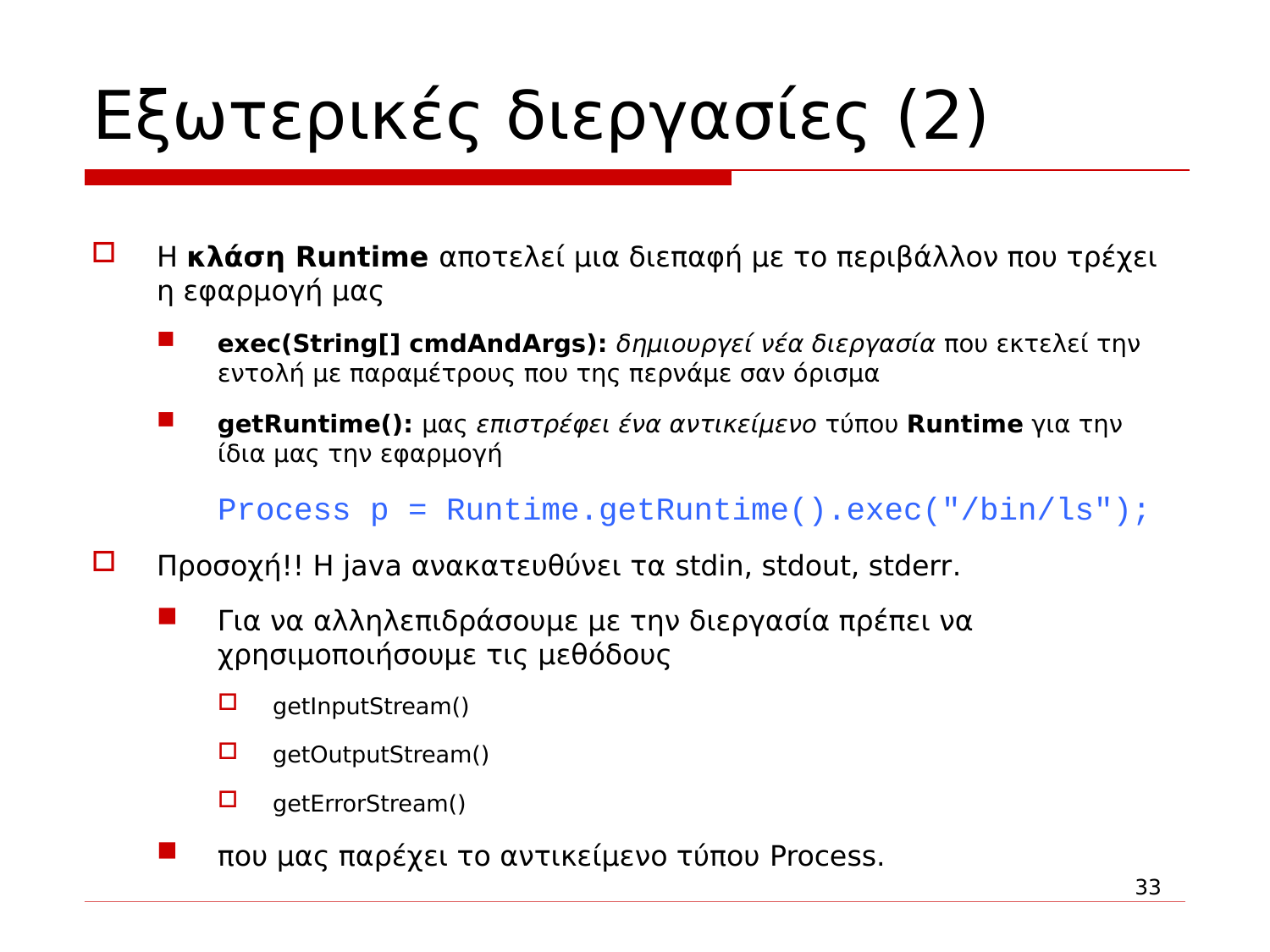

# Εξωτερικές διεργασίες (2)
Η κλάση Runtime αποτελεί μια διεπαφή με το περιβάλλον που τρέχει η εφαρμογή μας
exec(String[] cmdAndΑrgs): δημιουργεί νέα διεργασία που εκτελεί την εντολή με παραμέτρους που της περνάμε σαν όρισμα
getRuntime(): μας επιστρέφει ένα αντικείμενο τύπου Runtime για την ίδια μας την εφαρμογή
Process p = Runtime.getRuntime().exec("/bin/ls");
Προσοχή!! Η java ανακατευθύνει τα stdin, stdout, stderr.
Για να αλληλεπιδράσουμε με την διεργασία πρέπει να χρησιμοποιήσουμε τις μεθόδους
getInputStream()
getOutputStream()
getErrorStream()
που μας παρέχει το αντικείμενο τύπου Process.
33